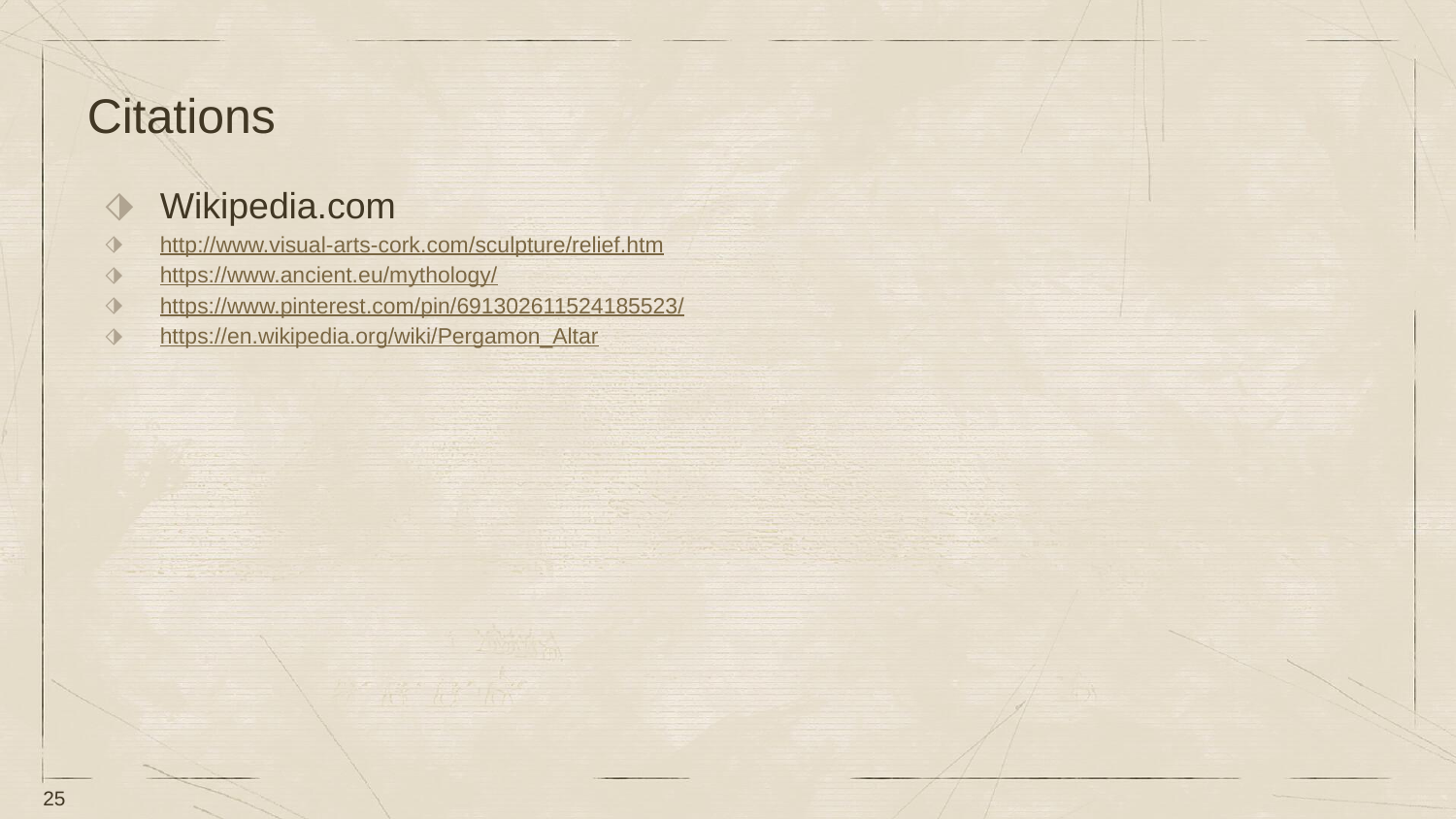

# Citations
Wikipedia.com
http://www.visual-arts-cork.com/sculpture/relief.htm
https://www.ancient.eu/mythology/
https://www.pinterest.com/pin/691302611524185523/
https://en.wikipedia.org/wiki/Pergamon_Altar

25